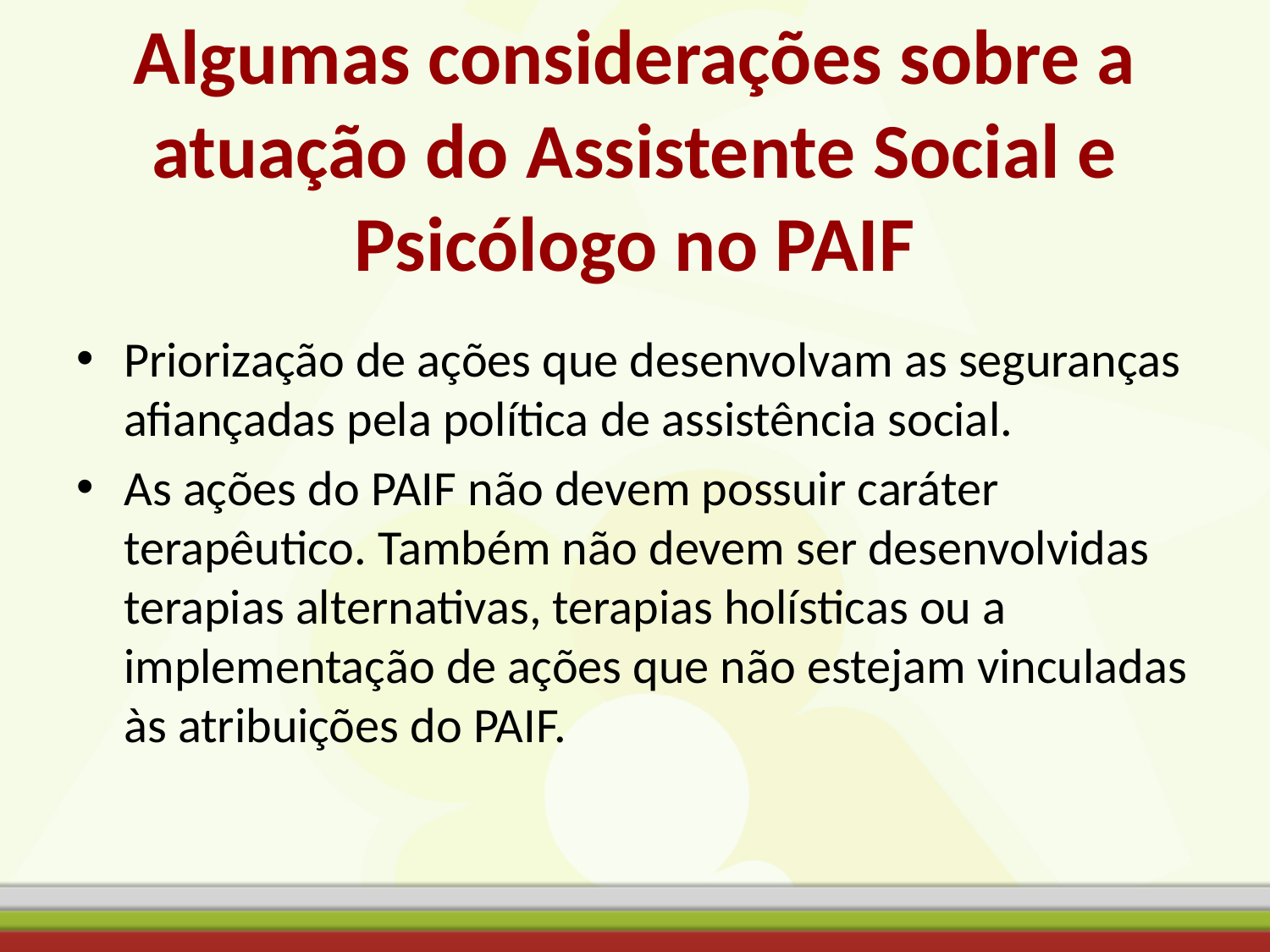

# Algumas considerações sobre a atuação do Assistente Social e Psicólogo no PAIF
Priorização de ações que desenvolvam as seguranças afiançadas pela política de assistência social.
As ações do PAIF não devem possuir caráter terapêutico. Também não devem ser desenvolvidas terapias alternativas, terapias holísticas ou a implementação de ações que não estejam vinculadas às atribuições do PAIF.